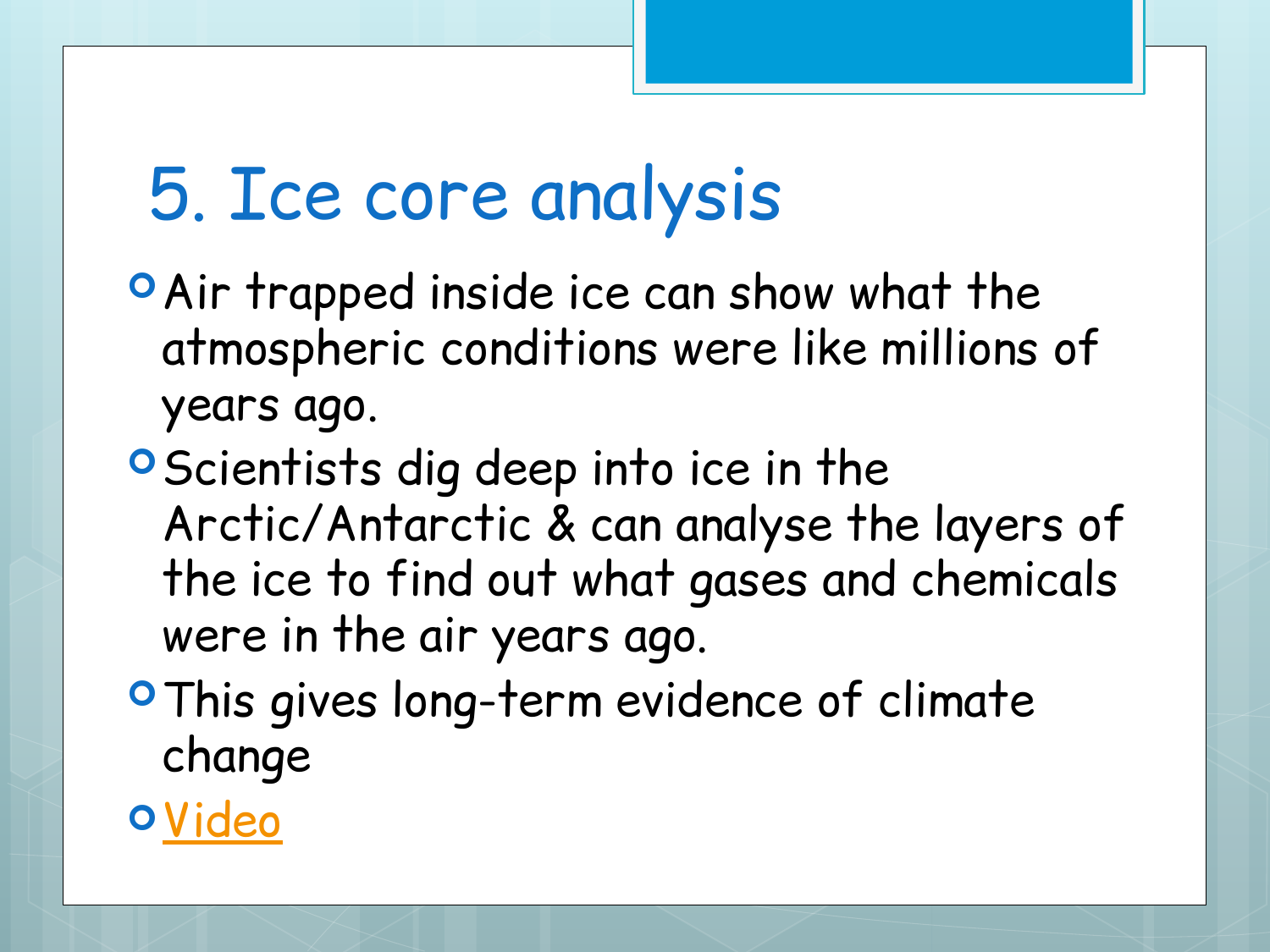

# 5. Ice core analysis
Air trapped inside ice can show what the atmospheric conditions were like millions of years ago.
Scientists dig deep into ice in the Arctic/Antarctic & can analyse the layers of the ice to find out what gases and chemicals were in the air years ago.
This gives long-term evidence of climate change
Video